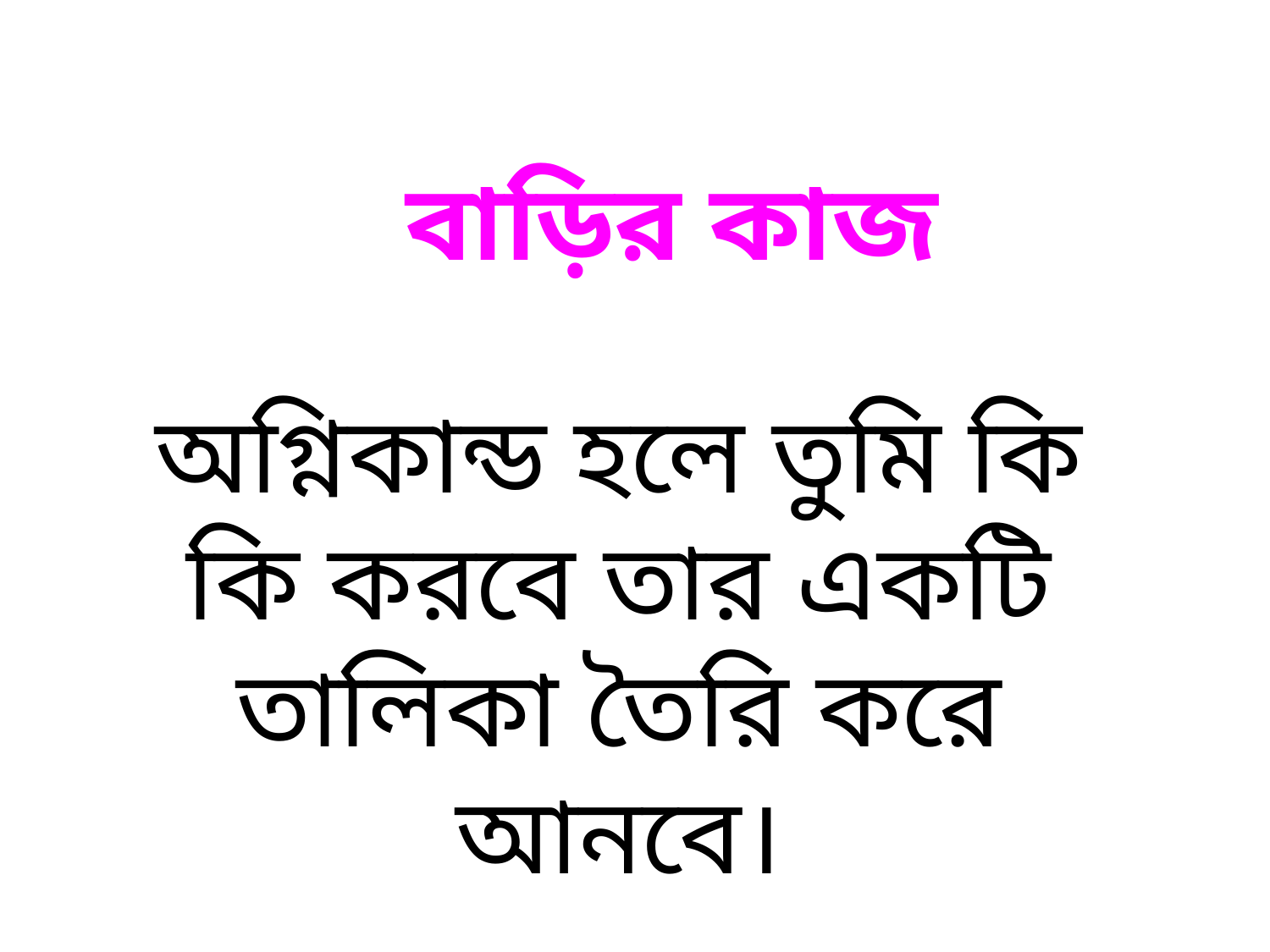

বাড়ির কাজ
অগ্নিকান্ড হলে তুমি কি কি করবে তার একটি তালিকা তৈরি করে আনবে।